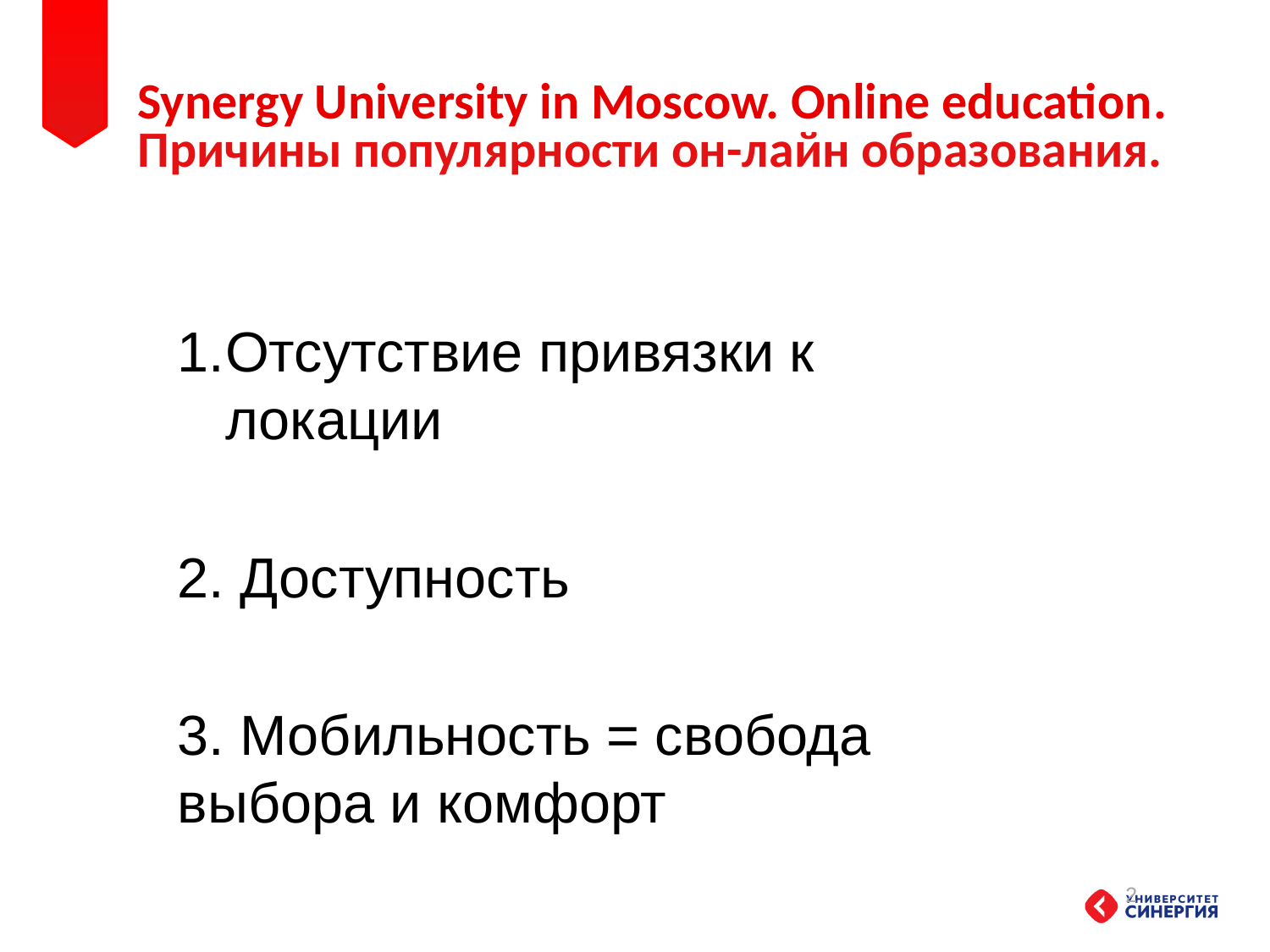

# Synergy University in Moscow. Online education. Причины популярности он-лайн образования.
Отсутствие привязки к локации

2. Доступность

3. Мобильность = свобода выбора и комфорт
2